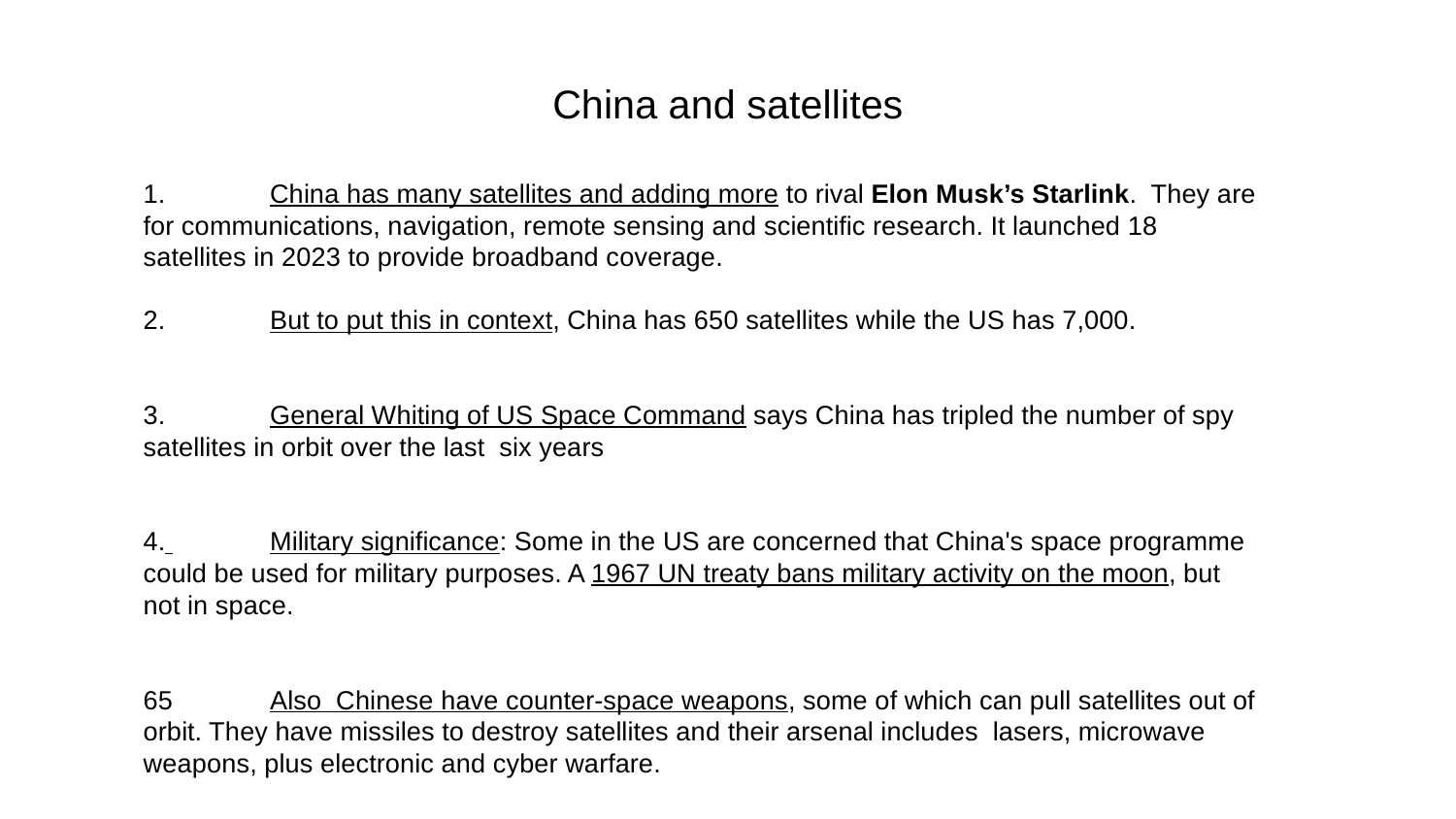

# China and satellites
1.	China has many satellites and adding more to rival Elon Musk’s Starlink.  They are for communications, navigation, remote sensing and scientific research. It launched 18 satellites in 2023 to provide broadband coverage.

2.	But to put this in context, China has 650 satellites while the US has 7,000.

3.	General Whiting of US Space Command says China has tripled the number of spy satellites in orbit over the last  six years

4. 	Military significance: Some in the US are concerned that China's space programme could be used for military purposes. A 1967 UN treaty bans military activity on the moon, but not in space.

65	Also  Chinese have counter-space weapons, some of which can pull satellites out of orbit. They have missiles to destroy satellites and their arsenal includes  lasers, microwave weapons, plus electronic and cyber warfare.